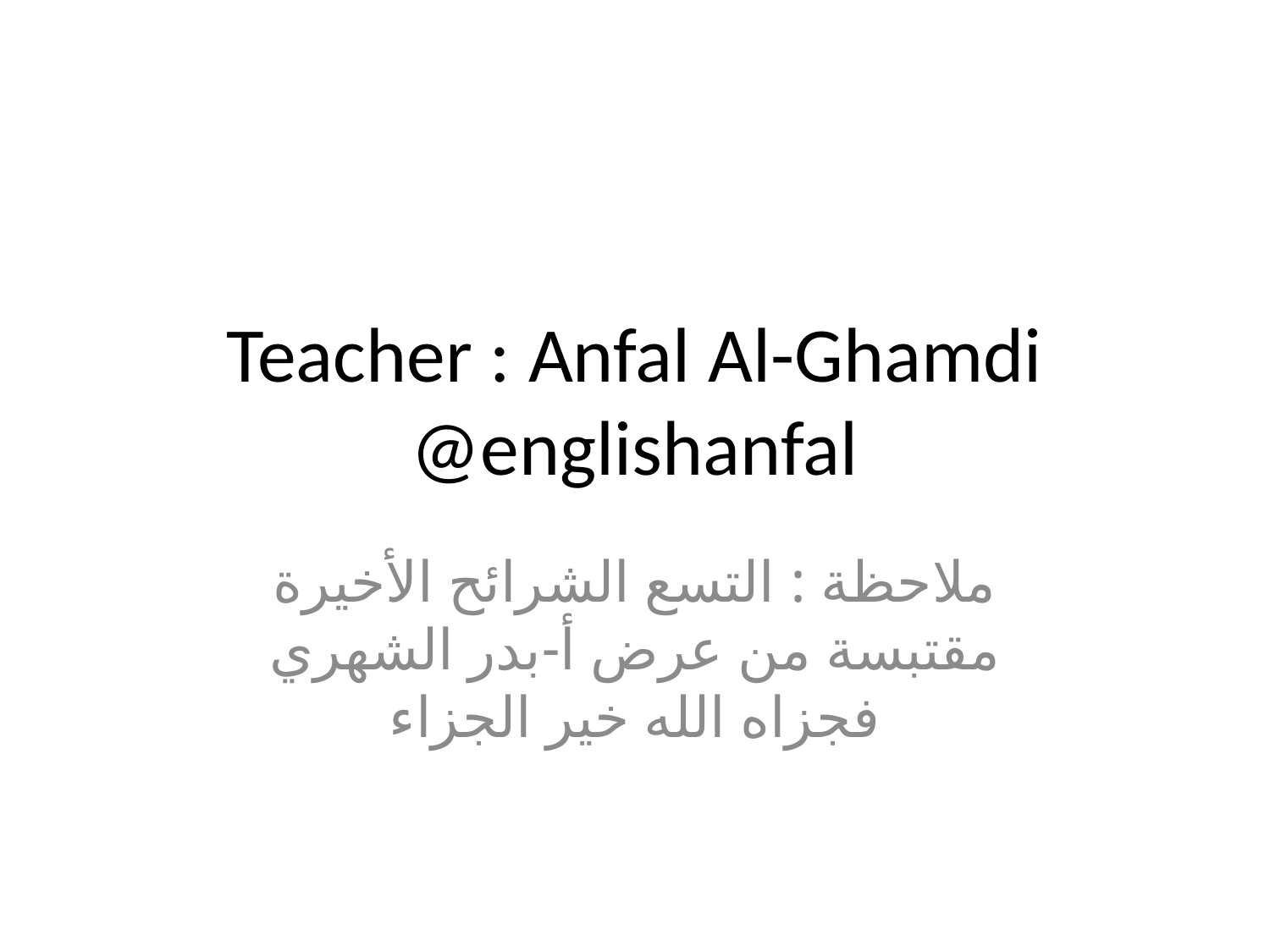

# Teacher : Anfal Al-Ghamdi @englishanfal
ملاحظة : التسع الشرائح الأخيرة مقتبسة من عرض أ-بدر الشهري فجزاه الله خير الجزاء